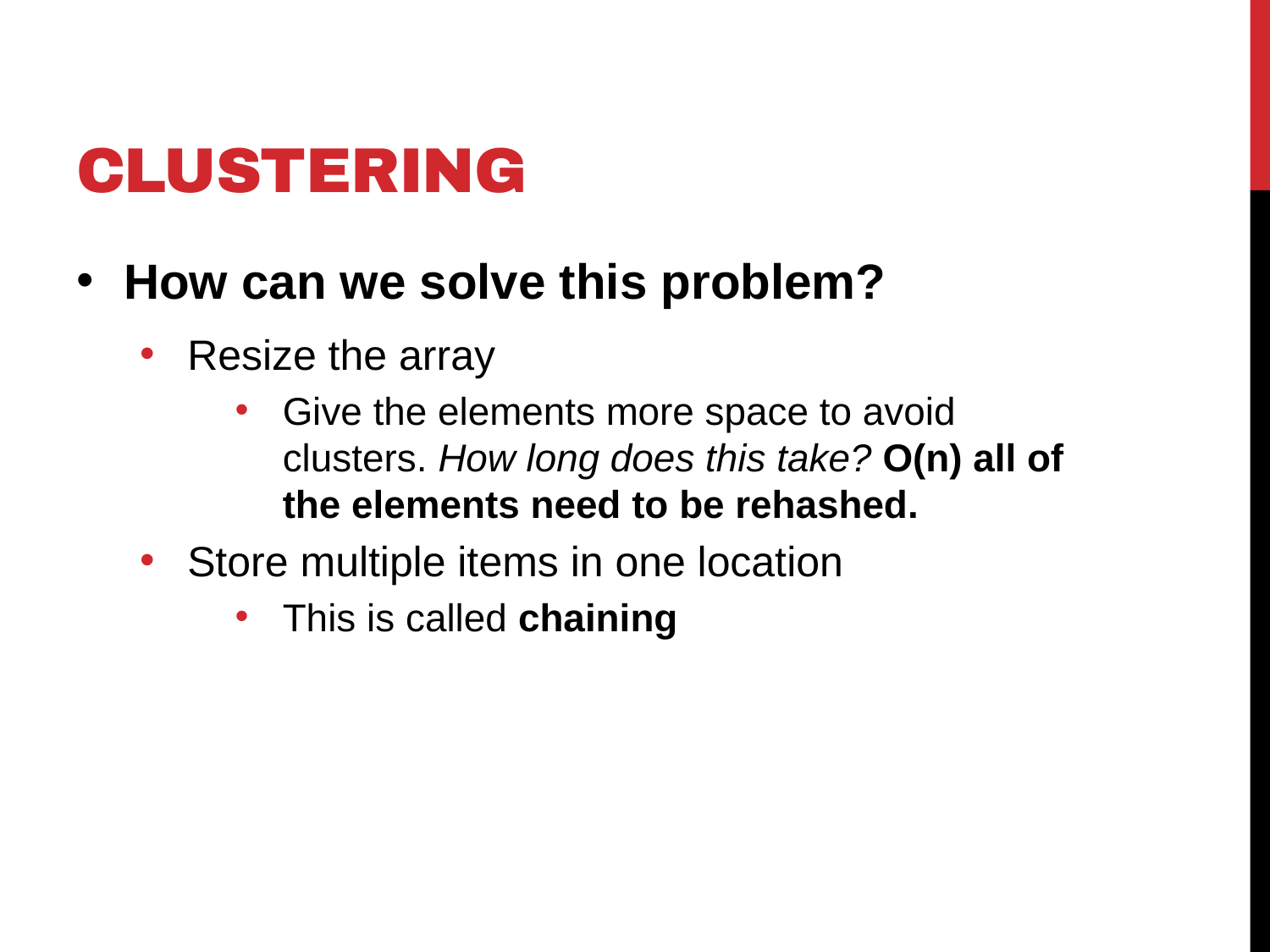

# Clustering
How can we solve this problem?
Resize the array
Give the elements more space to avoid clusters. How long does this take? O(n) all of the elements need to be rehashed.
Store multiple items in one location
This is called chaining